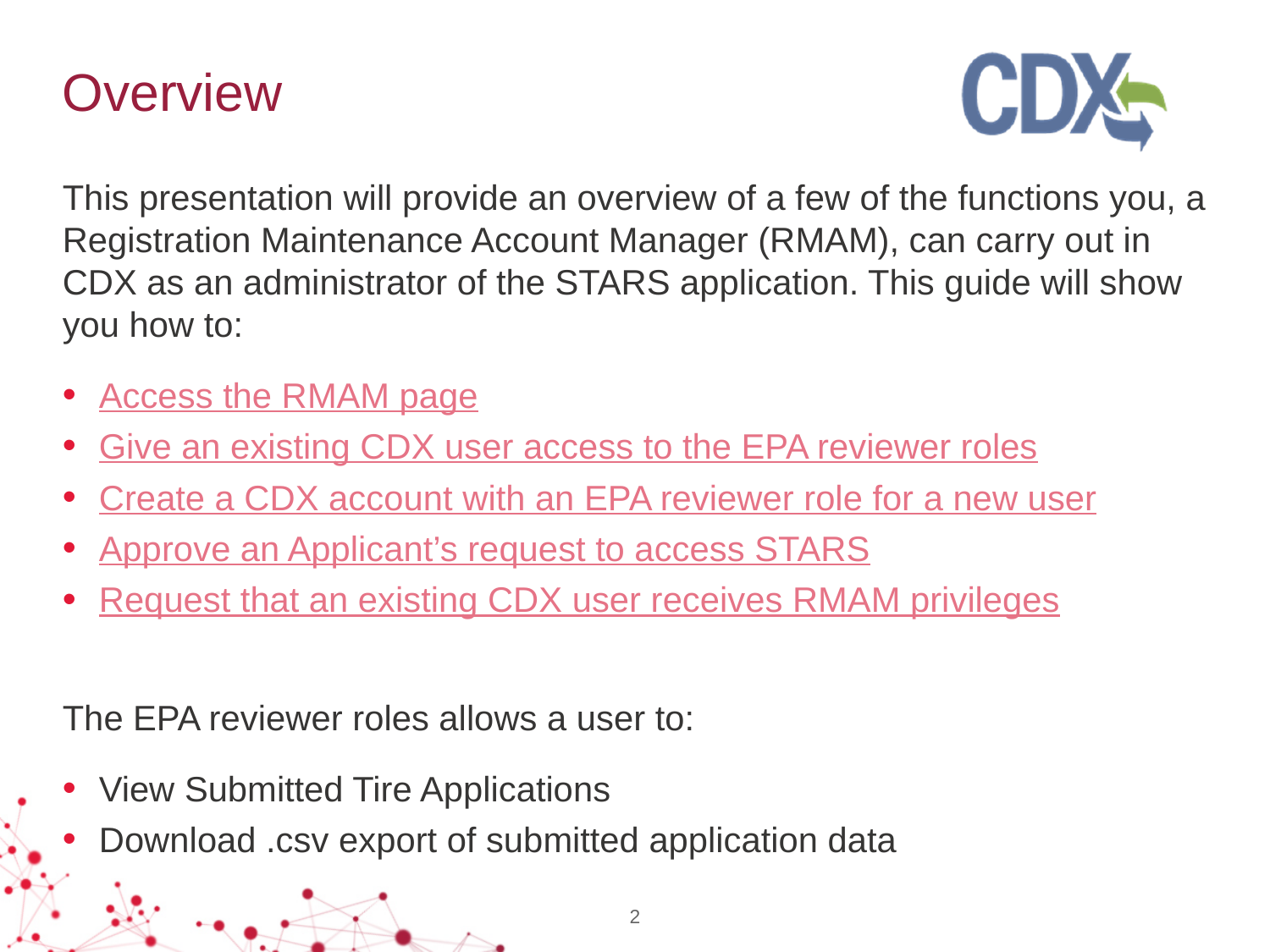

# Overview
This presentation will provide an overview of a few of the functions you, a Registration Maintenance Account Manager (RMAM), can carry out in CDX as an administrator of the STARS application. This guide will show you how to:

Access the RMAM page
Give an existing CDX user access to the EPA reviewer roles
Create a CDX account with an EPA reviewer role for a new user
Approve an Applicant’s request to access STARS
Request that an existing CDX user receives RMAM privileges

The EPA reviewer roles allows a user to:

View Submitted Tire Applications
Download .csv export of submitted application data

2